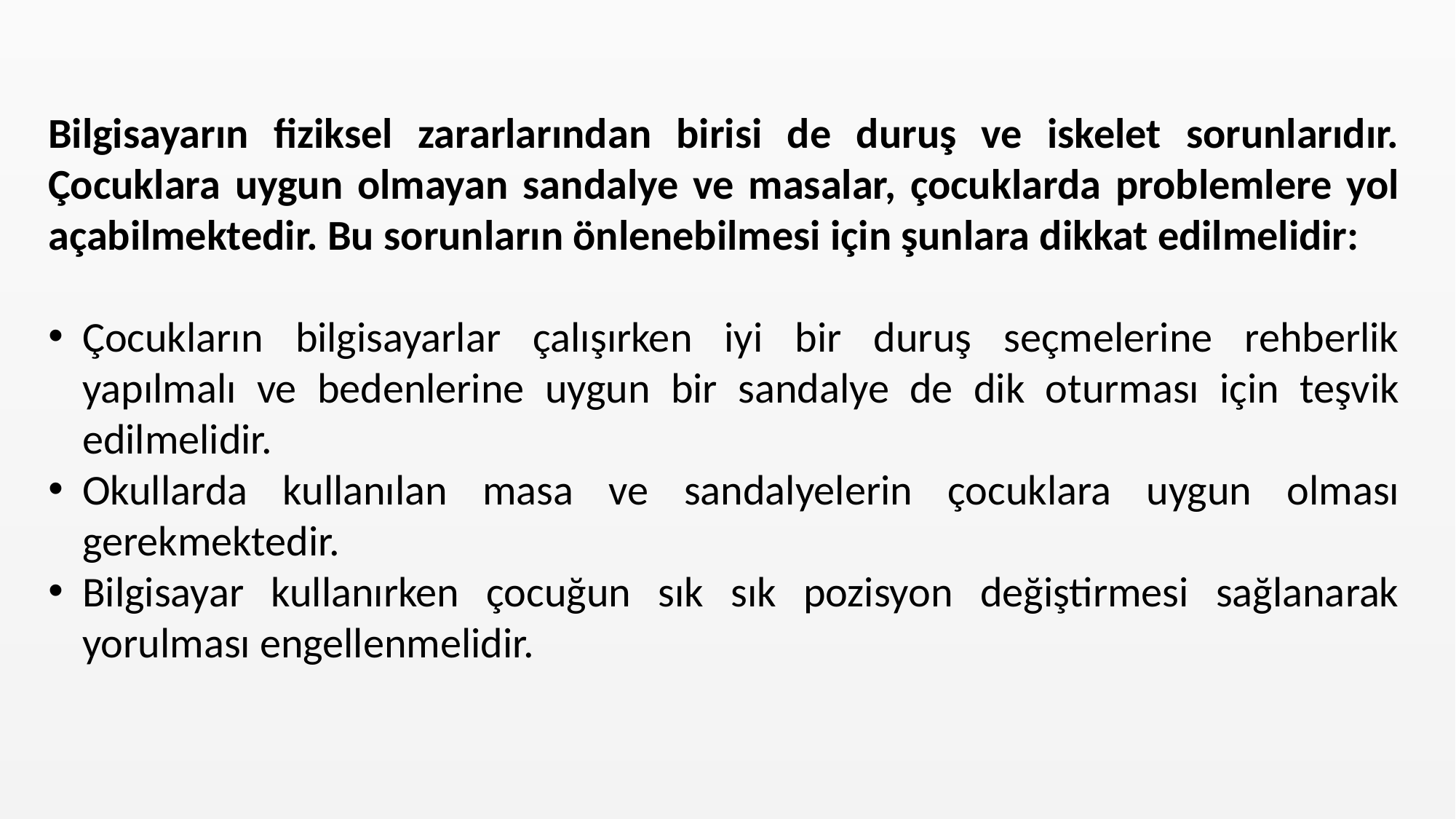

Bilgisayarın fiziksel zararlarından birisi de duruş ve iskelet sorunlarıdır. Çocuklara uygun olmayan sandalye ve masalar, çocuklarda problemlere yol açabilmektedir. Bu sorunların önlenebilmesi için şunlara dikkat edilmelidir:

Çocukların bilgisayarlar çalışırken iyi bir duruş seçmelerine rehberlik yapılmalı ve bedenlerine uygun bir sandalye de dik oturması için teşvik edilmelidir.
Okullarda kullanılan masa ve sandalyelerin çocuklara uygun olması gerekmektedir.
Bilgisayar kullanırken çocuğun sık sık pozisyon değiştirmesi sağlanarak yorulması engellenmelidir.